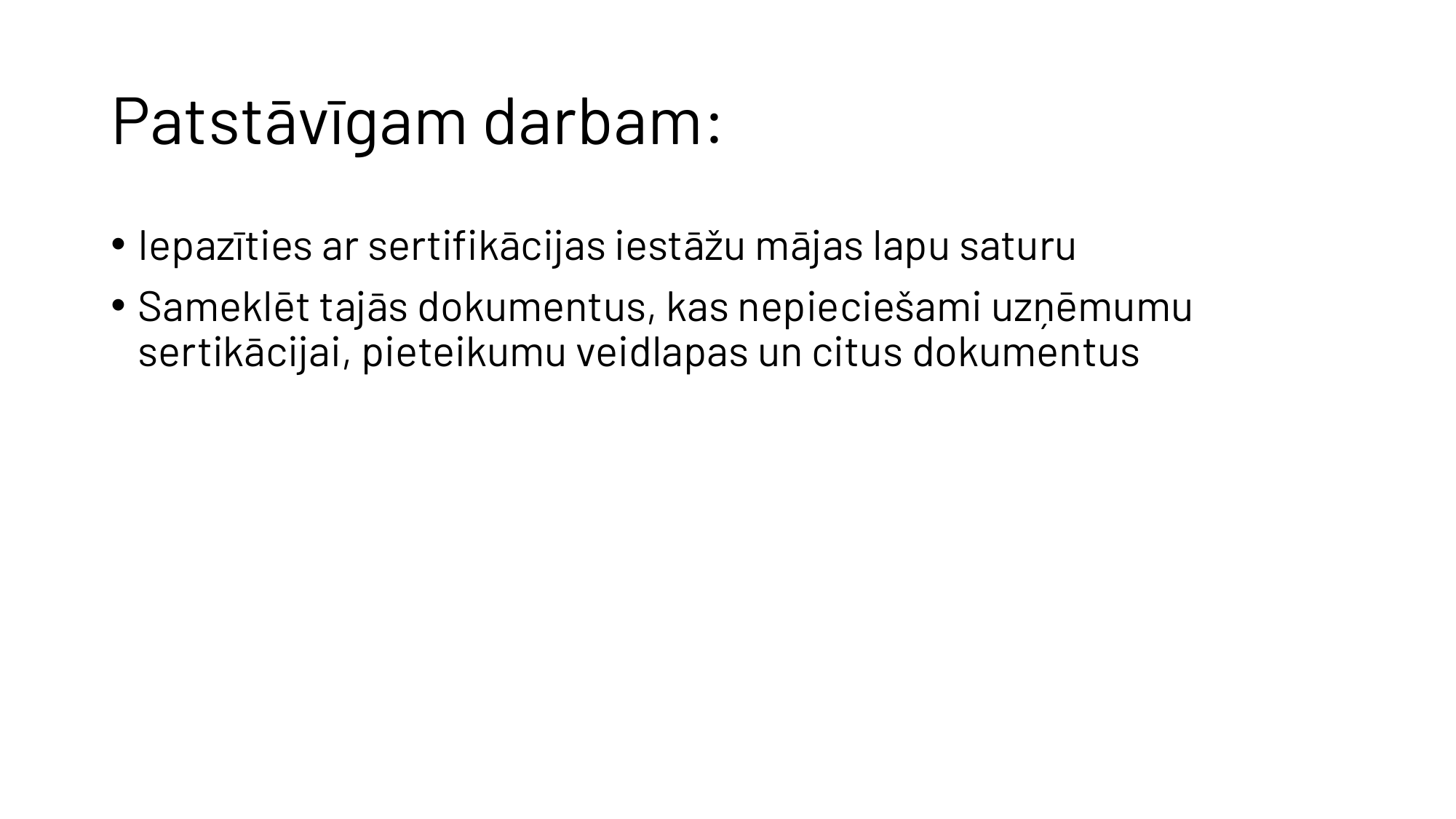

# Patstāvīgam darbam:
Iepazīties ar sertifikācijas iestāžu mājas lapu saturu
Sameklēt tajās dokumentus, kas nepieciešami uzņēmumu sertikācijai, pieteikumu veidlapas un citus dokumentus